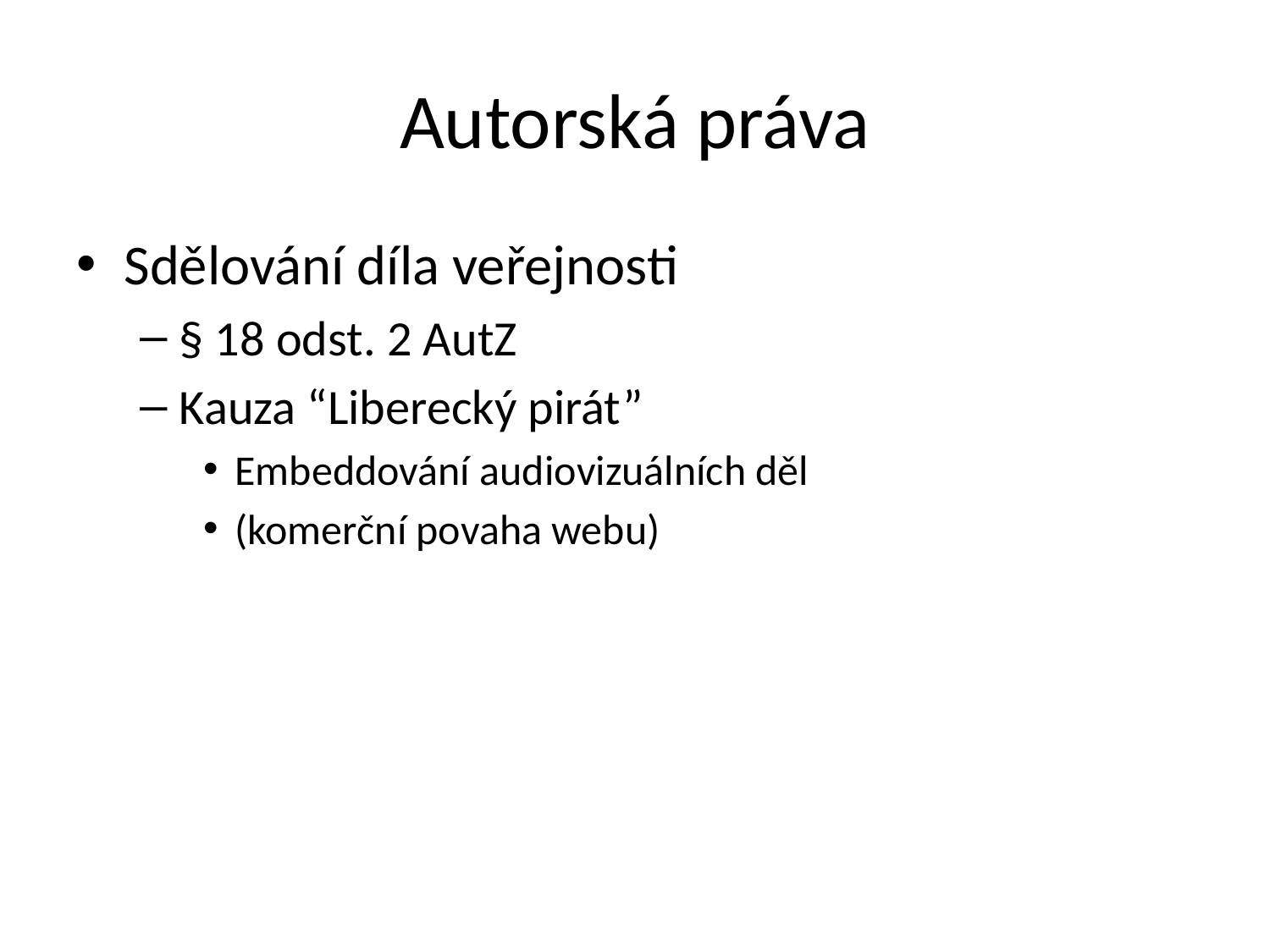

# Autorská práva
Sdělování díla veřejnosti
§ 18 odst. 2 AutZ
Kauza “Liberecký pirát”
Embeddování audiovizuálních děl
(komerční povaha webu)